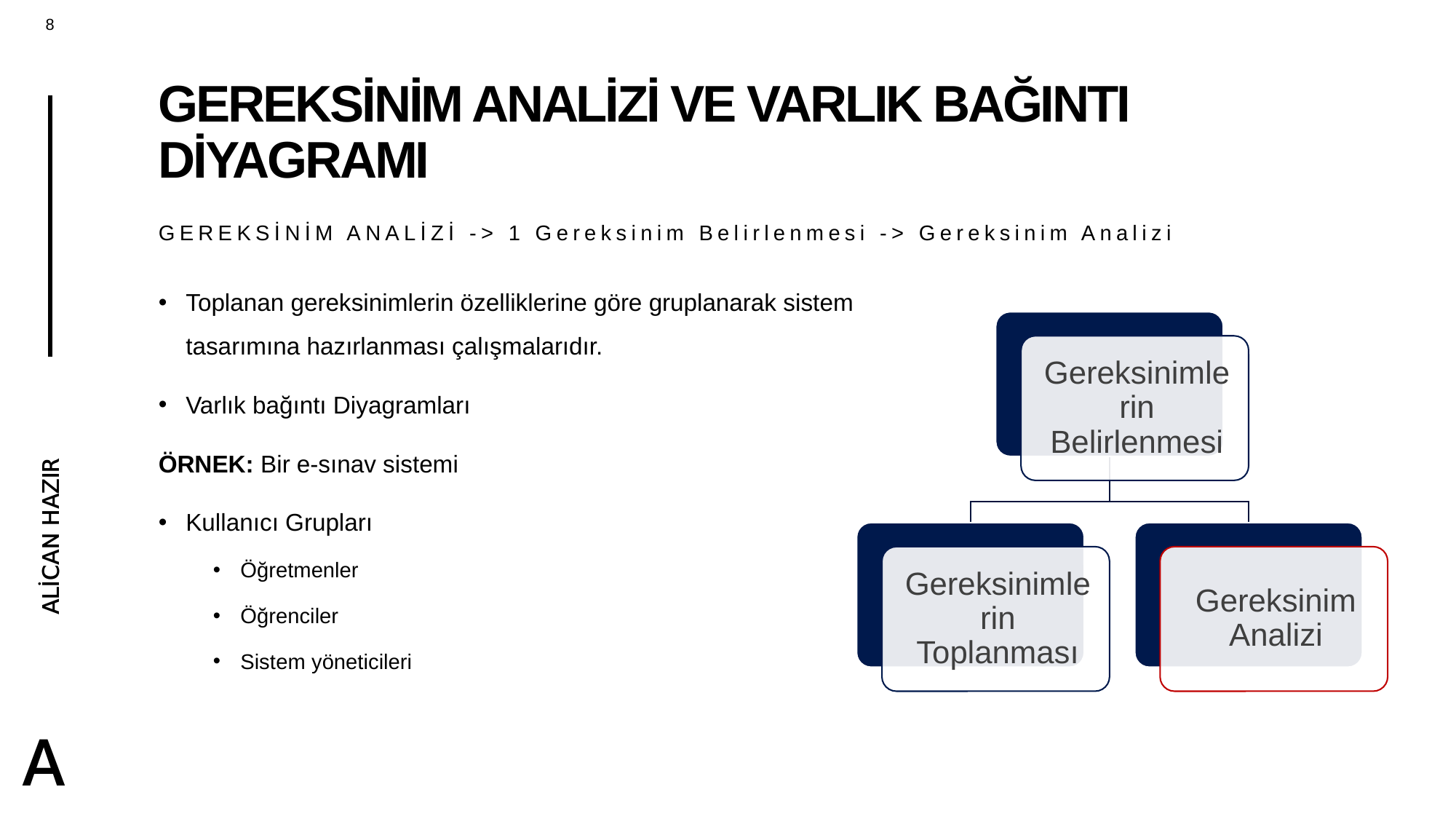

# GEREKSİNİM ANALİZİ VE VARLIK BAĞINTI DİYAGRAMI
GEREKSİNİM ANALİZİ -> 1 Gereksinim Belirlenmesi -> Gereksinim Analizi
Toplanan gereksinimlerin özelliklerine göre gruplanarak sistem tasarımına hazırlanması çalışmalarıdır.
Varlık bağıntı Diyagramları
ÖRNEK: Bir e-sınav sistemi
Kullanıcı Grupları
Öğretmenler
Öğrenciler
Sistem yöneticileri

Gereksinimlerin Belirlenmesi
Gereksinimlerin Toplanması
Gereksinim Analizi